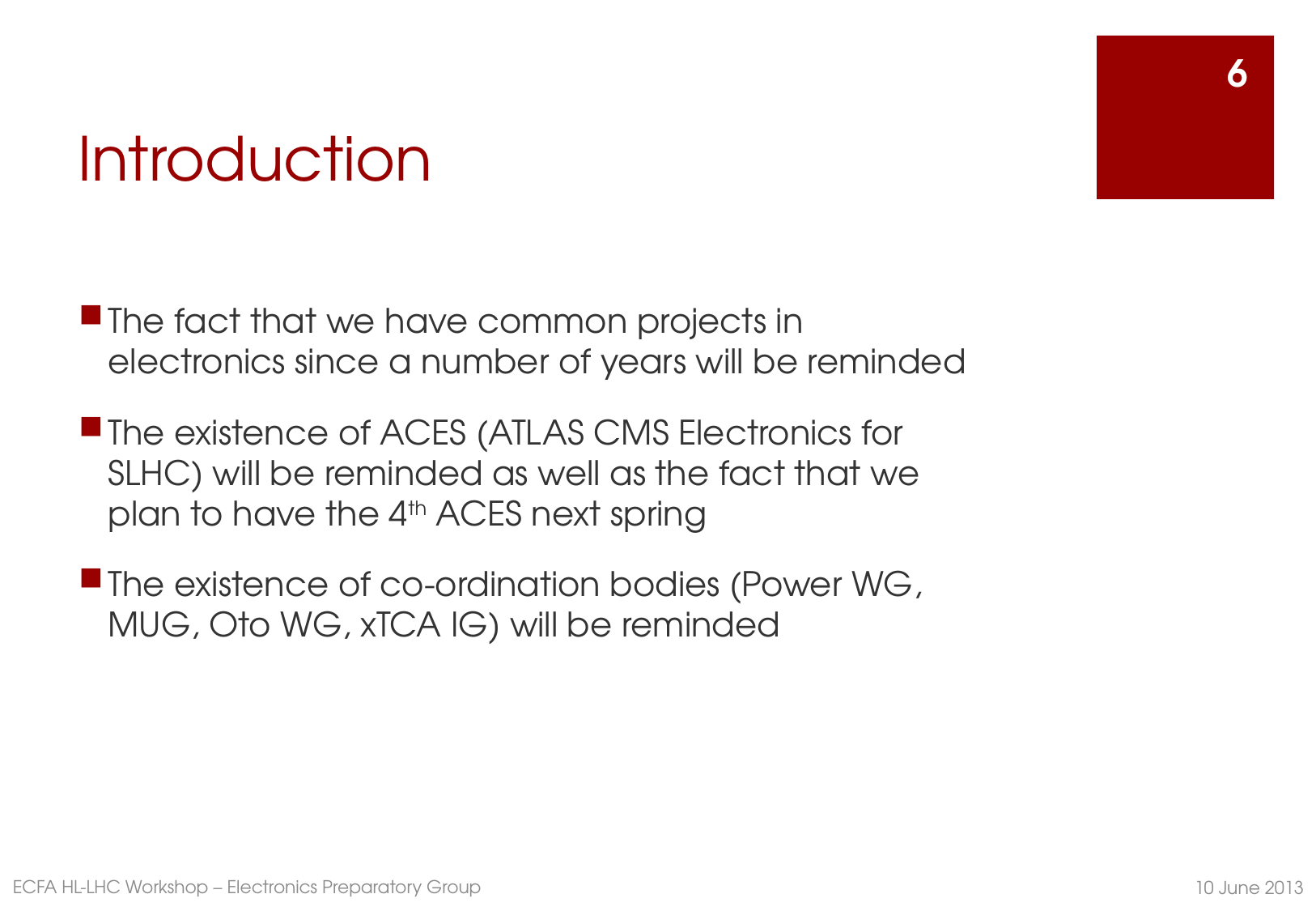

# Introduction
6
The fact that we have common projects in electronics since a number of years will be reminded
The existence of ACES (ATLAS CMS Electronics for SLHC) will be reminded as well as the fact that we plan to have the 4th ACES next spring
The existence of co-ordination bodies (Power WG, MUG, Oto WG, xTCA IG) will be reminded
ECFA HL-LHC Workshop – Electronics Preparatory Group
10 June 2013